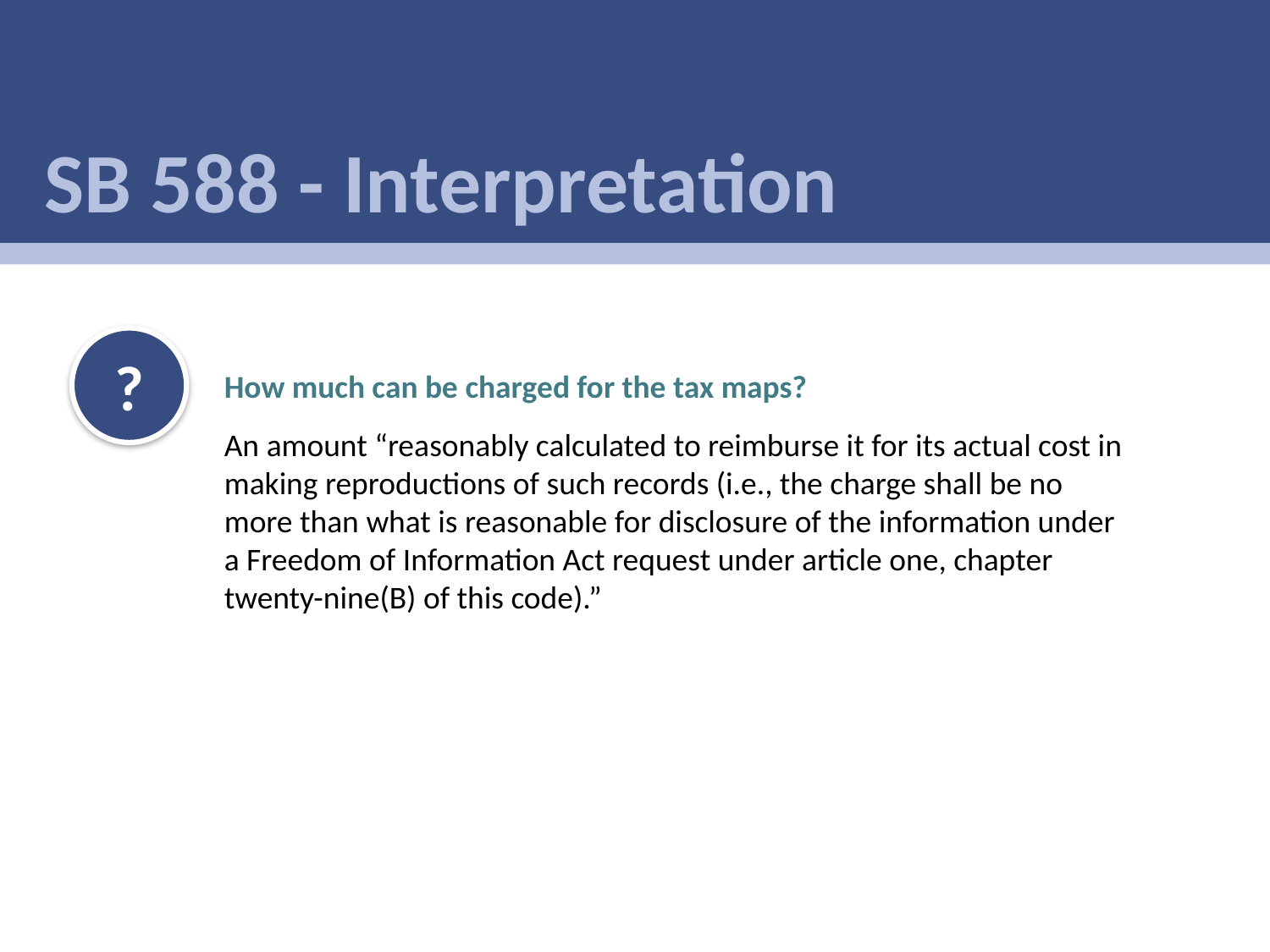

SB 588 - Interpretation

?
How much can be charged for the tax maps?
An amount “reasonably calculated to reimburse it for its actual cost in making reproductions of such records (i.e., the charge shall be no more than what is reasonable for disclosure of the information under a Freedom of Information Act request under article one, chapter twenty-nine(B) of this code).”